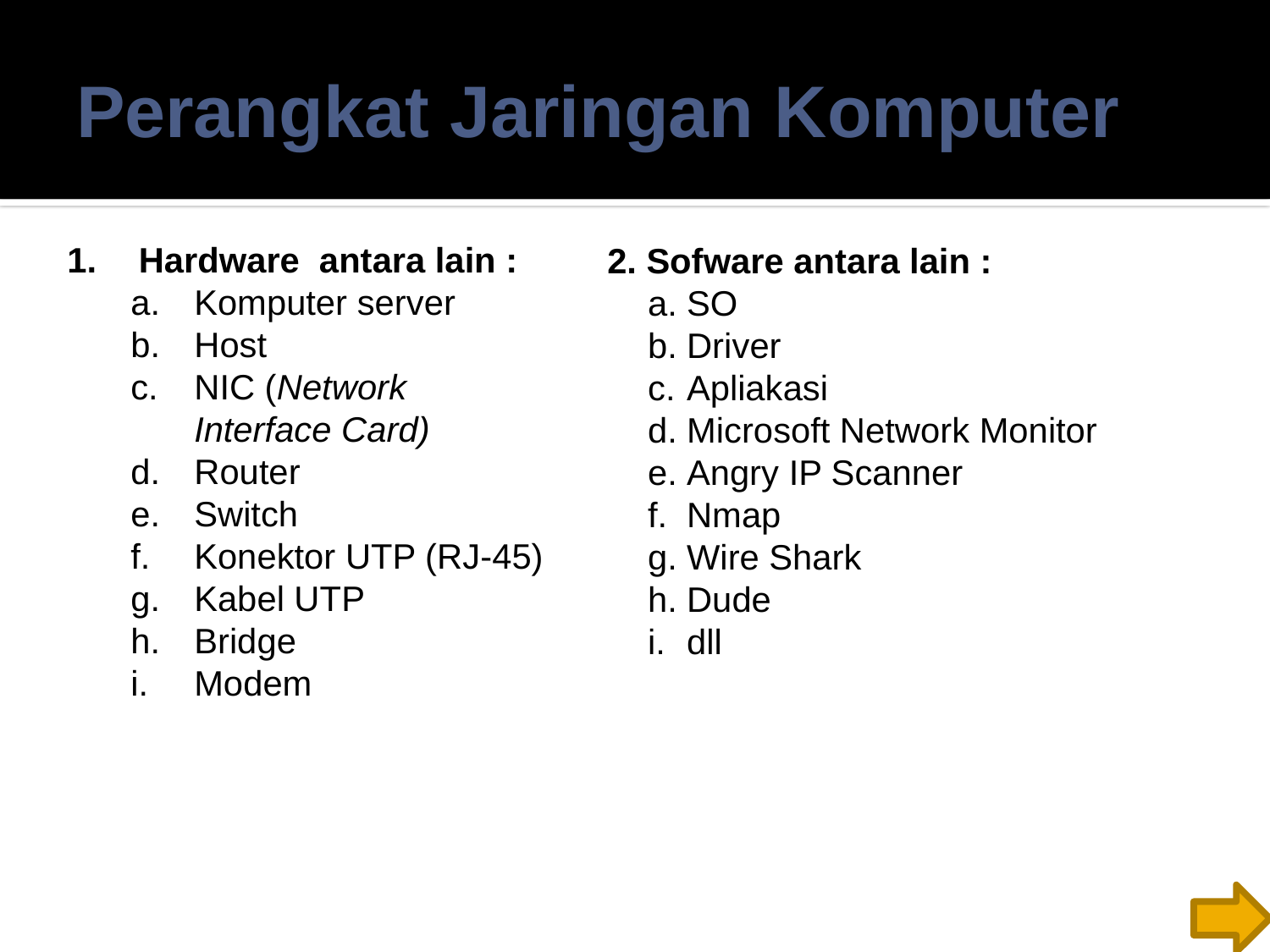

# Perangkat Jaringan Komputer
Hardware  antara lain :
Komputer server
Host
NIC (Network Interface Card)
Router
Switch
Konektor UTP (RJ-45)
Kabel UTP
Bridge
Modem
2. Sofware antara lain :
SO
Driver
Apliakasi
Microsoft Network Monitor
Angry IP Scanner
Nmap
Wire Shark
Dude
dll